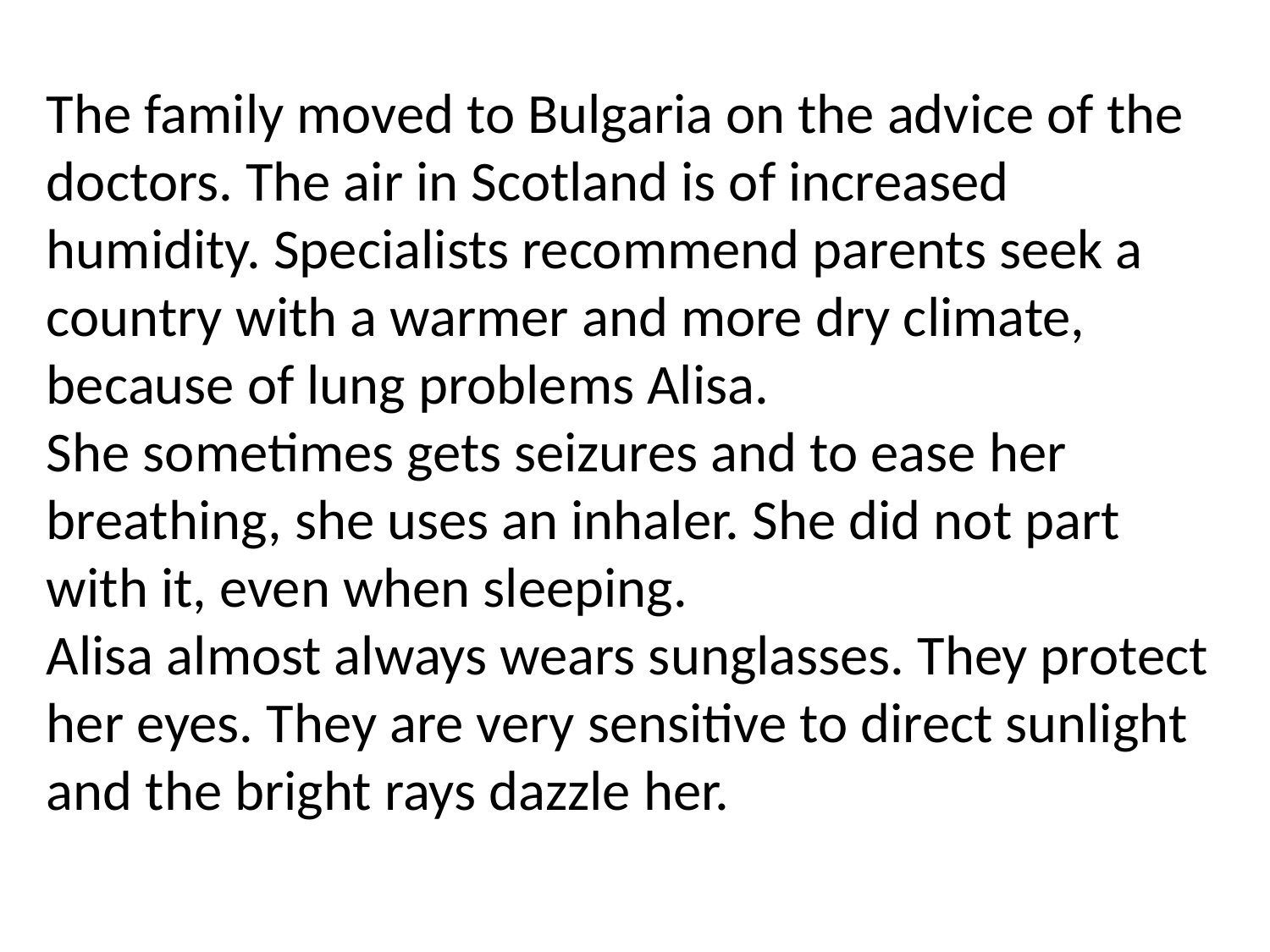

The family moved to Bulgaria on the advice of the doctors. The air in Scotland is of increased humidity. Specialists recommend parents seek a country with a warmer and more dry climate,
because of lung problems Alisa.
She sometimes gets seizures and to ease her breathing, she uses an inhaler. She did not part with it, even when sleeping.
Alisa almost always wears sunglasses. They protect her eyes. They are very sensitive to direct sunlight and the bright rays dazzle her.